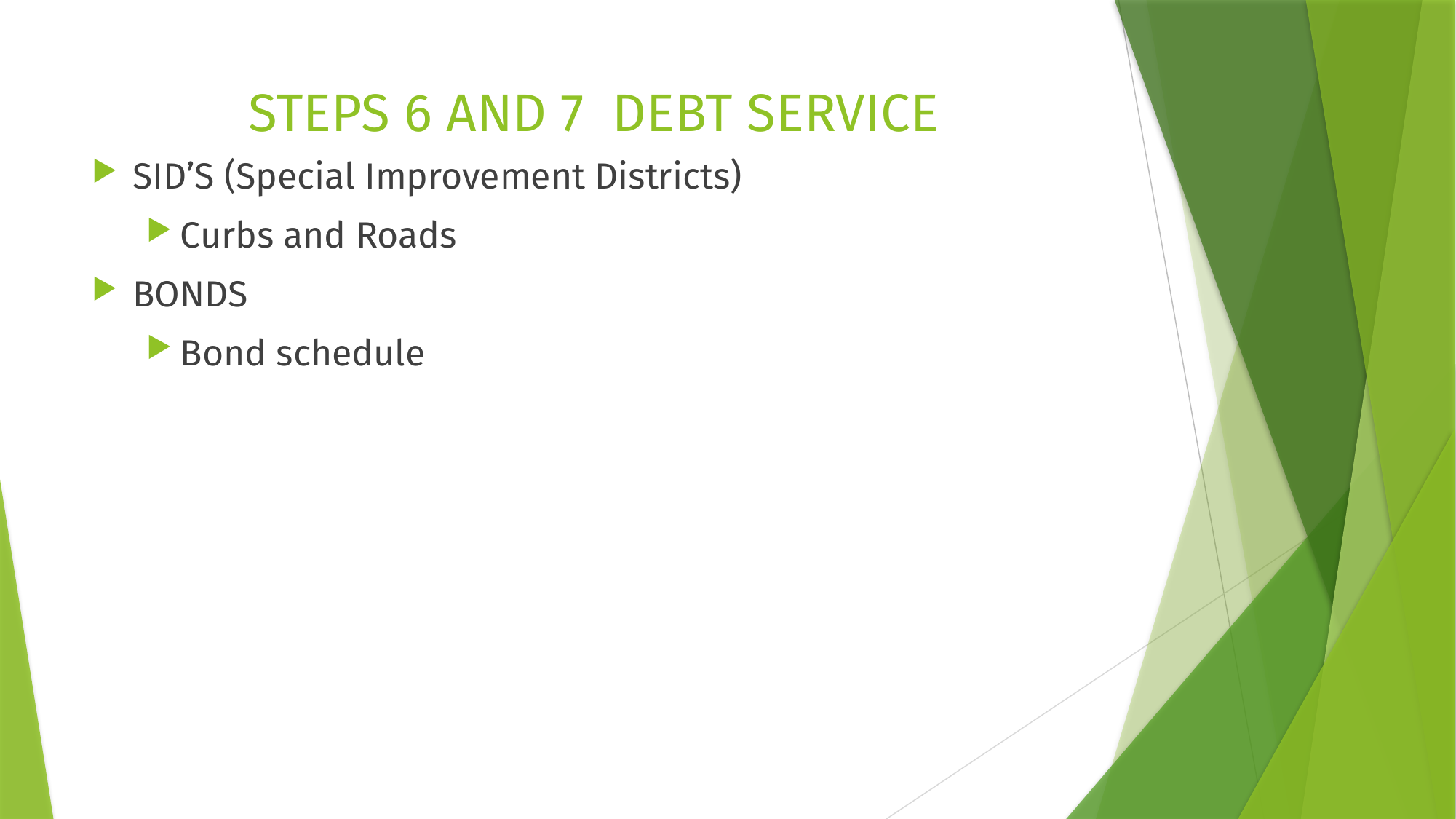

# STEPS 6 AND 7  DEBT SERVICE
SID’S (Special Improvement Districts)
Curbs and Roads
BONDS
Bond schedule